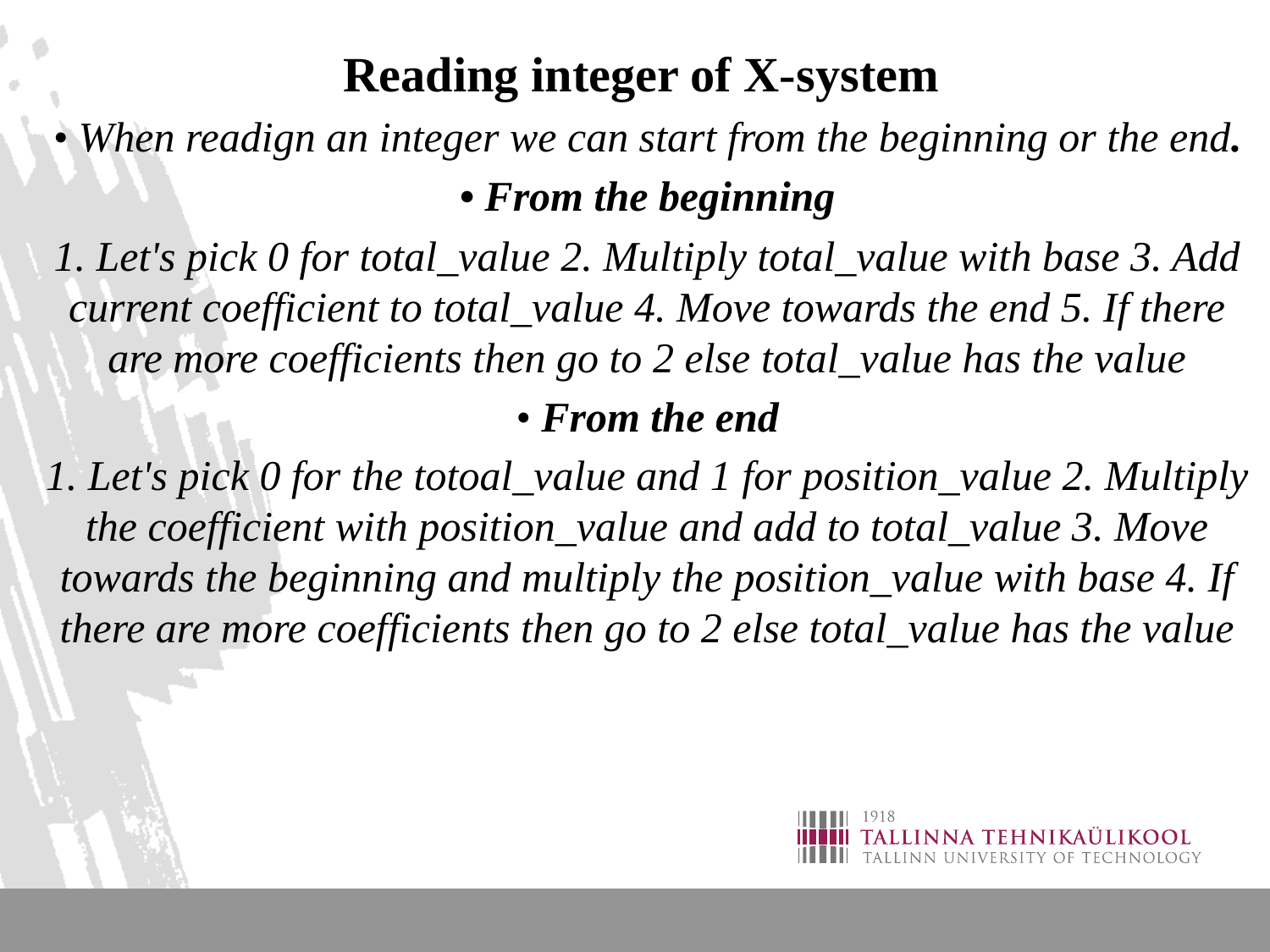

Reading integer of X-system
• When readign an integer we can start from the beginning or the end.
 • From the beginning
1. Let's pick 0 for total_value 2. Multiply total_value with base 3. Add current coefficient to total_value 4. Move towards the end 5. If there are more coefficients then go to 2 else total_value has the value
 • From the end
1. Let's pick 0 for the totoal_value and 1 for position_value 2. Multiply the coefficient with position_value and add to total_value 3. Move towards the beginning and multiply the position_value with base 4. If there are more coefficients then go to 2 else total_value has the value